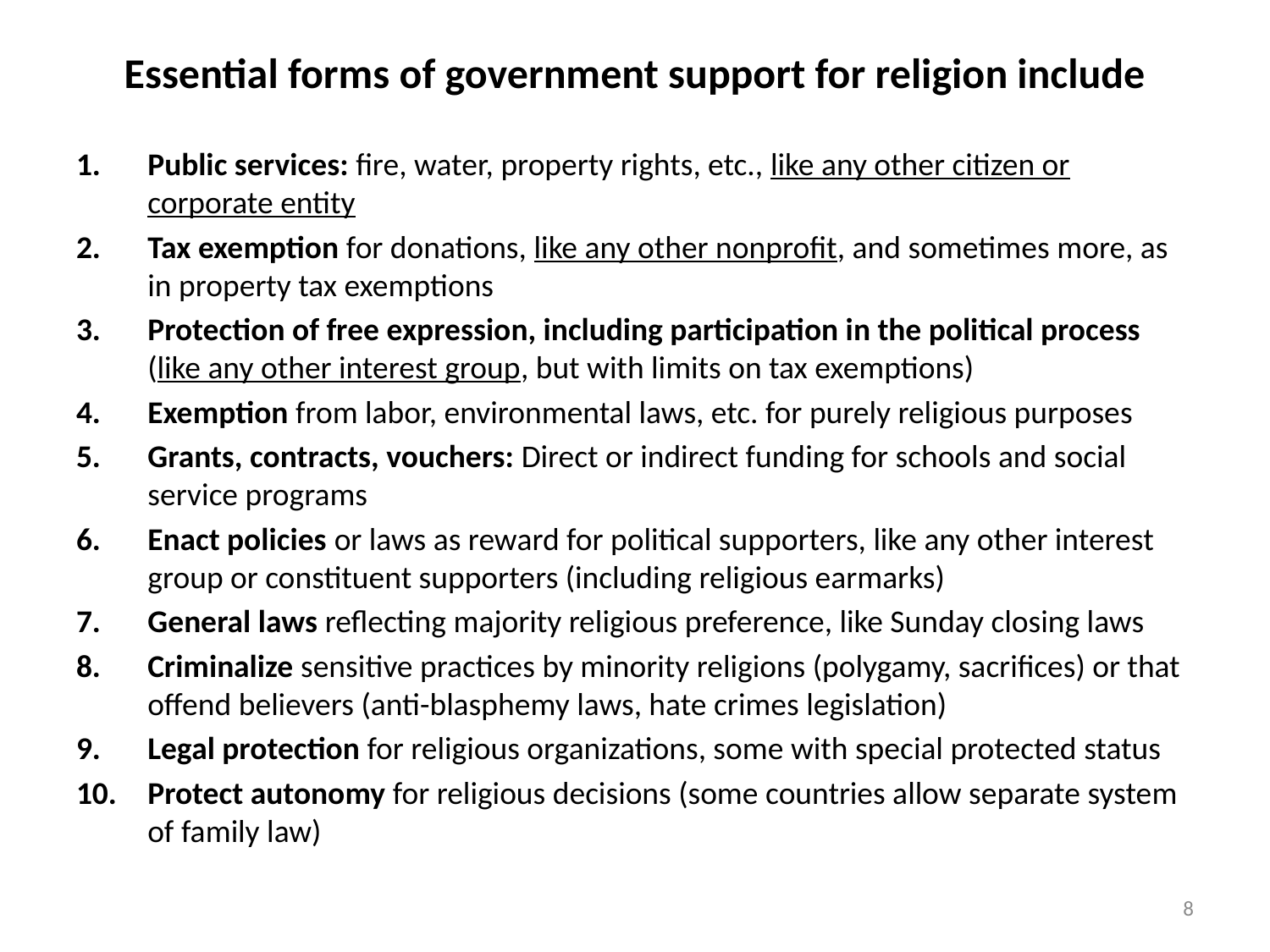

# Essential forms of government support for religion include
Public services: fire, water, property rights, etc., like any other citizen or corporate entity
Tax exemption for donations, like any other nonprofit, and sometimes more, as in property tax exemptions
Protection of free expression, including participation in the political process (like any other interest group, but with limits on tax exemptions)
Exemption from labor, environmental laws, etc. for purely religious purposes
Grants, contracts, vouchers: Direct or indirect funding for schools and social service programs
Enact policies or laws as reward for political supporters, like any other interest group or constituent supporters (including religious earmarks)
General laws reflecting majority religious preference, like Sunday closing laws
Criminalize sensitive practices by minority religions (polygamy, sacrifices) or that offend believers (anti-blasphemy laws, hate crimes legislation)
Legal protection for religious organizations, some with special protected status
Protect autonomy for religious decisions (some countries allow separate system of family law)
8